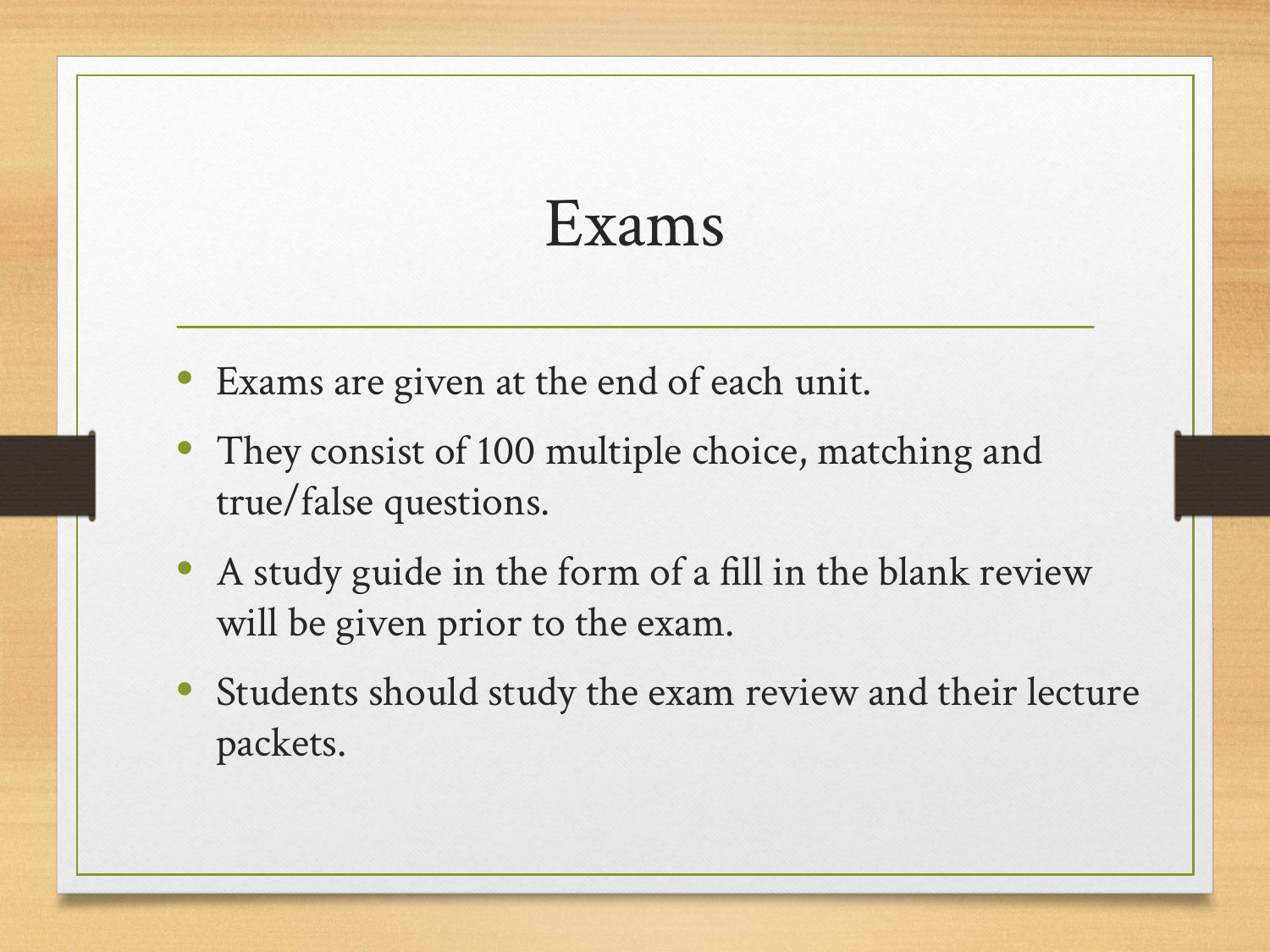

# Exams
Exams are given at the end of each unit.
They consist of 100 multiple choice, matching and true/false questions.
A study guide in the form of a fill in the blank review will be given prior to the exam.
Students should study the exam review and their lecture packets.